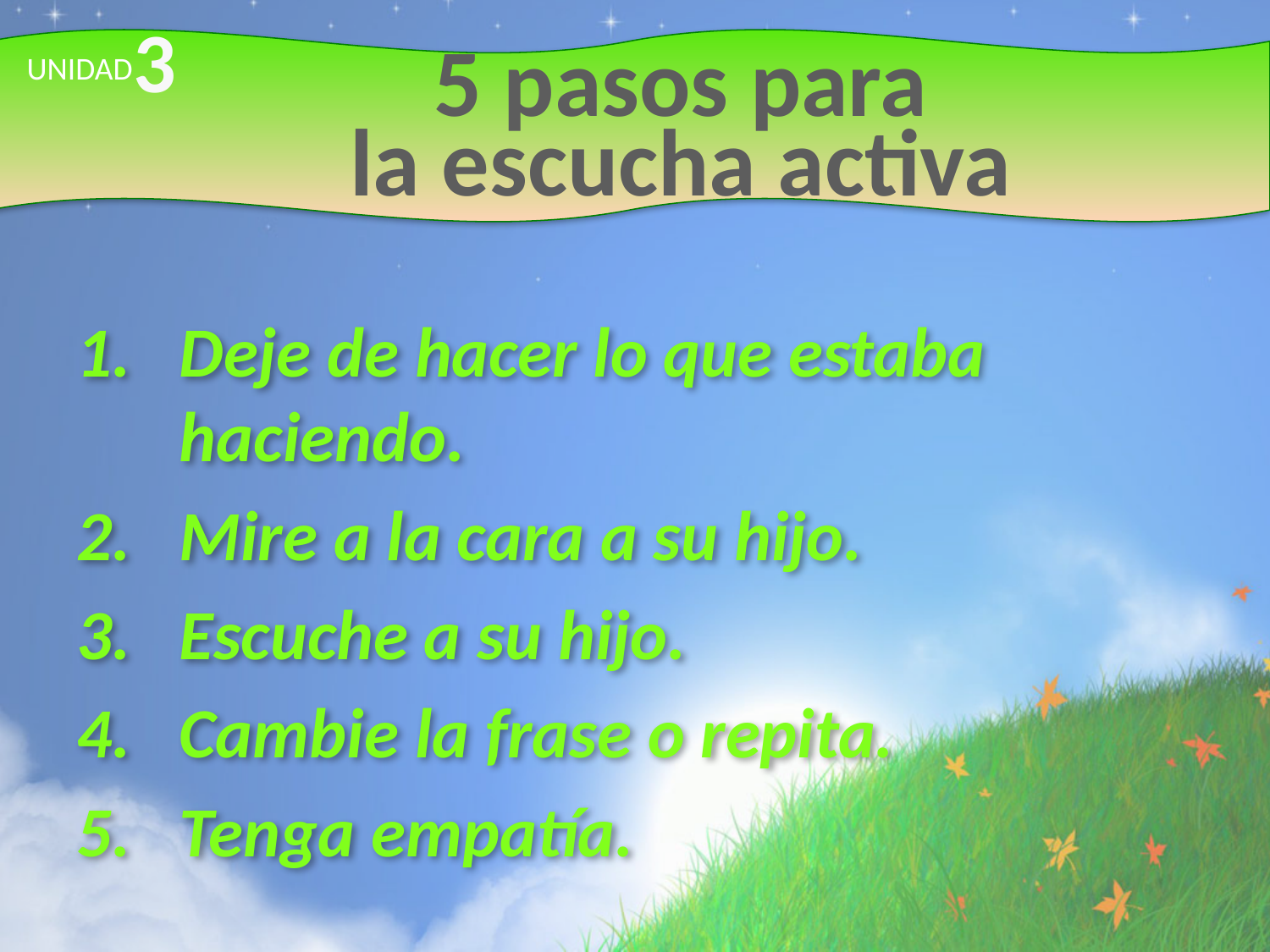

3

UNIDAD
# 5 pasos para la escucha activa
Deje de hacer lo que estaba haciendo.
Mire a la cara a su hijo.
Escuche a su hijo.
Cambie la frase o repita.
Tenga empatía.